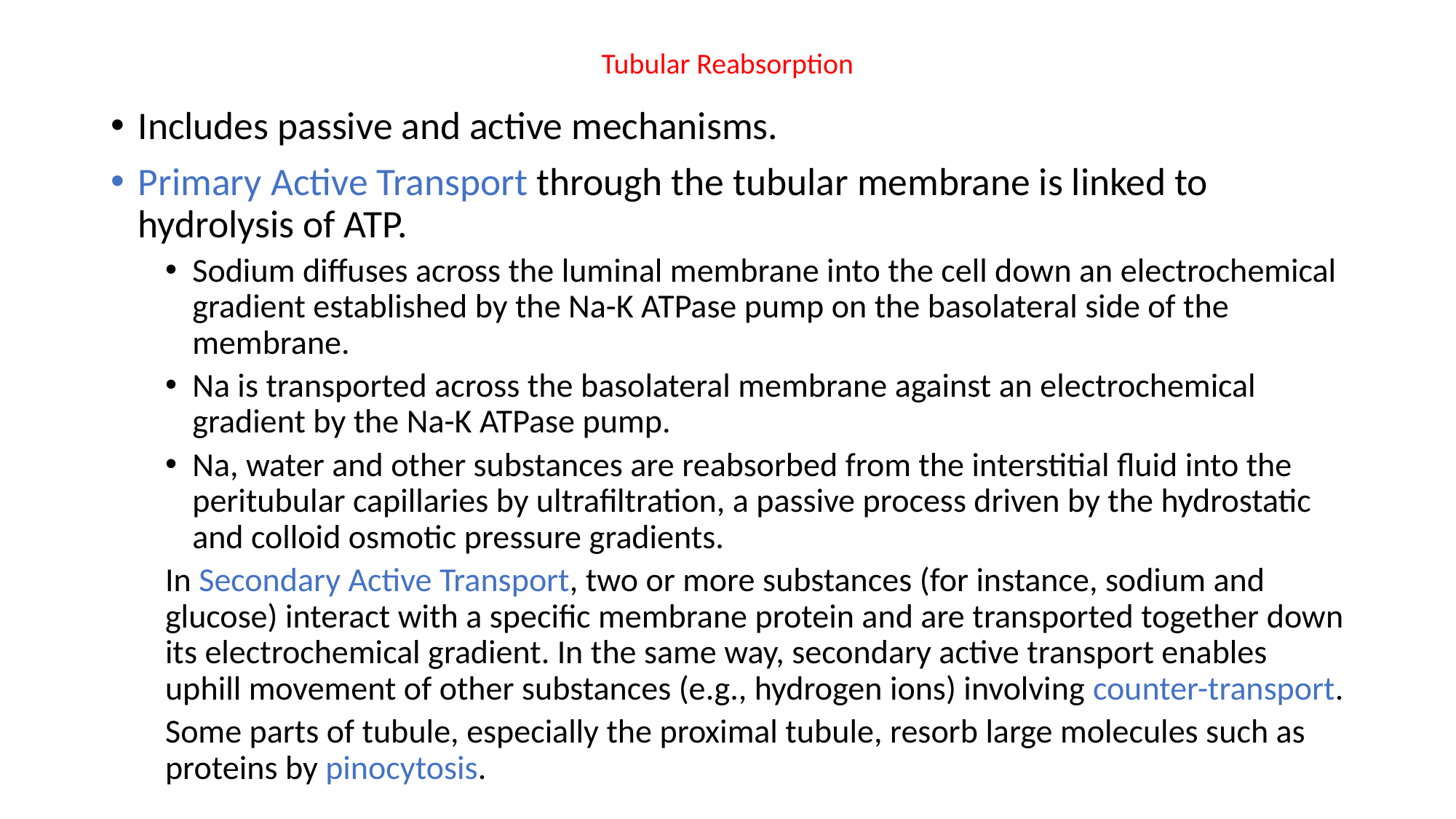

# Tubular Reabsorption
Includes passive and active mechanisms.
Primary Active Transport through the tubular membrane is linked to hydrolysis of ATP.
Sodium diffuses across the luminal membrane into the cell down an electrochemical gradient established by the Na-K ATPase pump on the basolateral side of the membrane.
Na is transported across the basolateral membrane against an electrochemical gradient by the Na-K ATPase pump.
Na, water and other substances are reabsorbed from the interstitial fluid into the peritubular capillaries by ultrafiltration, a passive process driven by the hydrostatic and colloid osmotic pressure gradients.
In Secondary Active Transport, two or more substances (for instance, sodium and glucose) interact with a specific membrane protein and are transported together down its electrochemical gradient. In the same way, secondary active transport enables uphill movement of other substances (e.g., hydrogen ions) involving counter-transport.
Some parts of tubule, especially the proximal tubule, resorb large molecules such as proteins by pinocytosis.